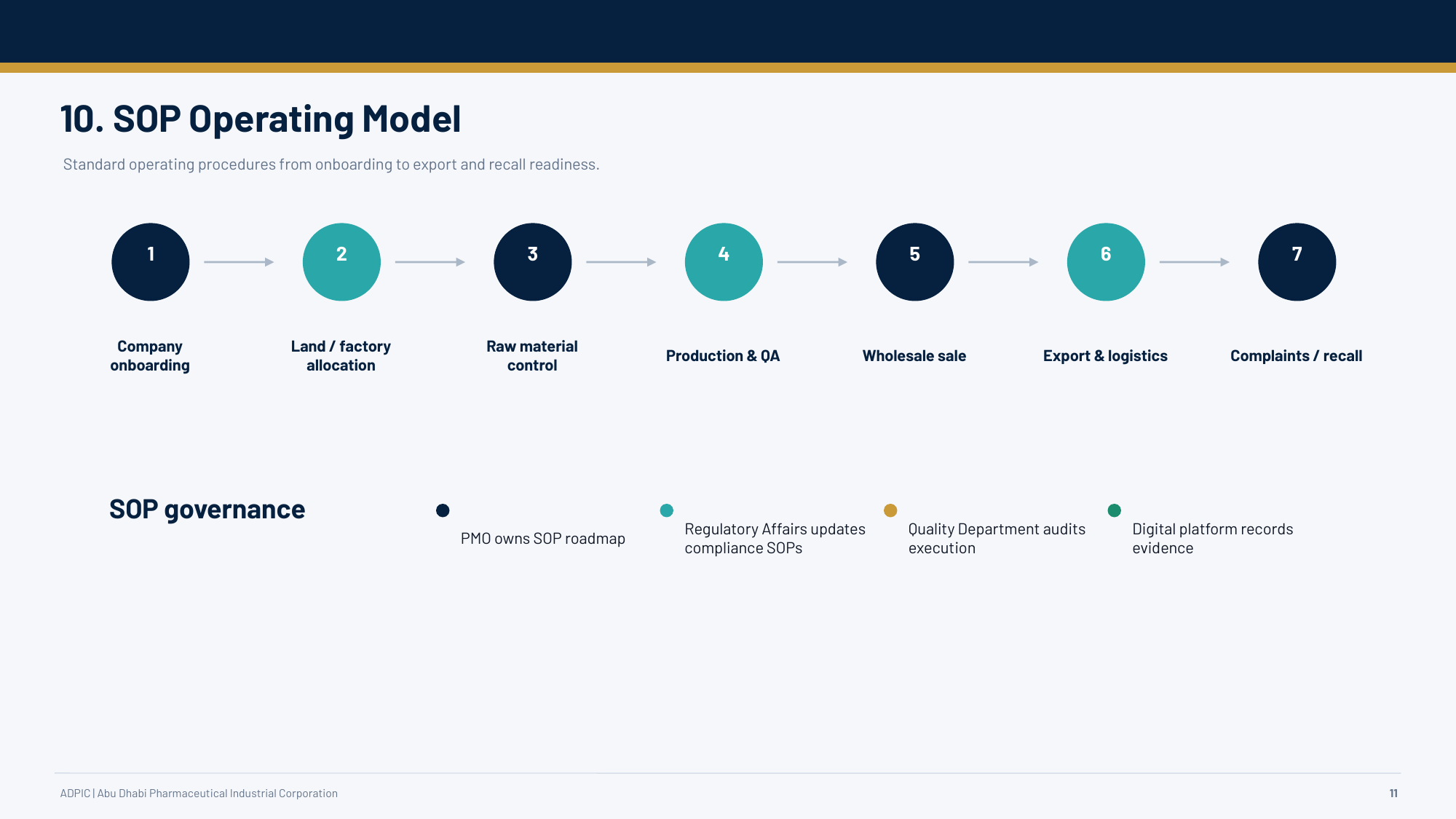

10. SOP Operating Model
Standard operating procedures from onboarding to export and recall readiness.

1
2
3
4
5
6
7

Company onboarding
Land / factory allocation
Raw material control
Production & QA
Wholesale sale
Export & logistics
Complaints / recall
SOP governance
PMO owns SOP roadmap
Regulatory Affairs updates compliance SOPs
Quality Department audits execution
Digital platform records evidence

ADPIC | Abu Dhabi Pharmaceutical Industrial Corporation
11